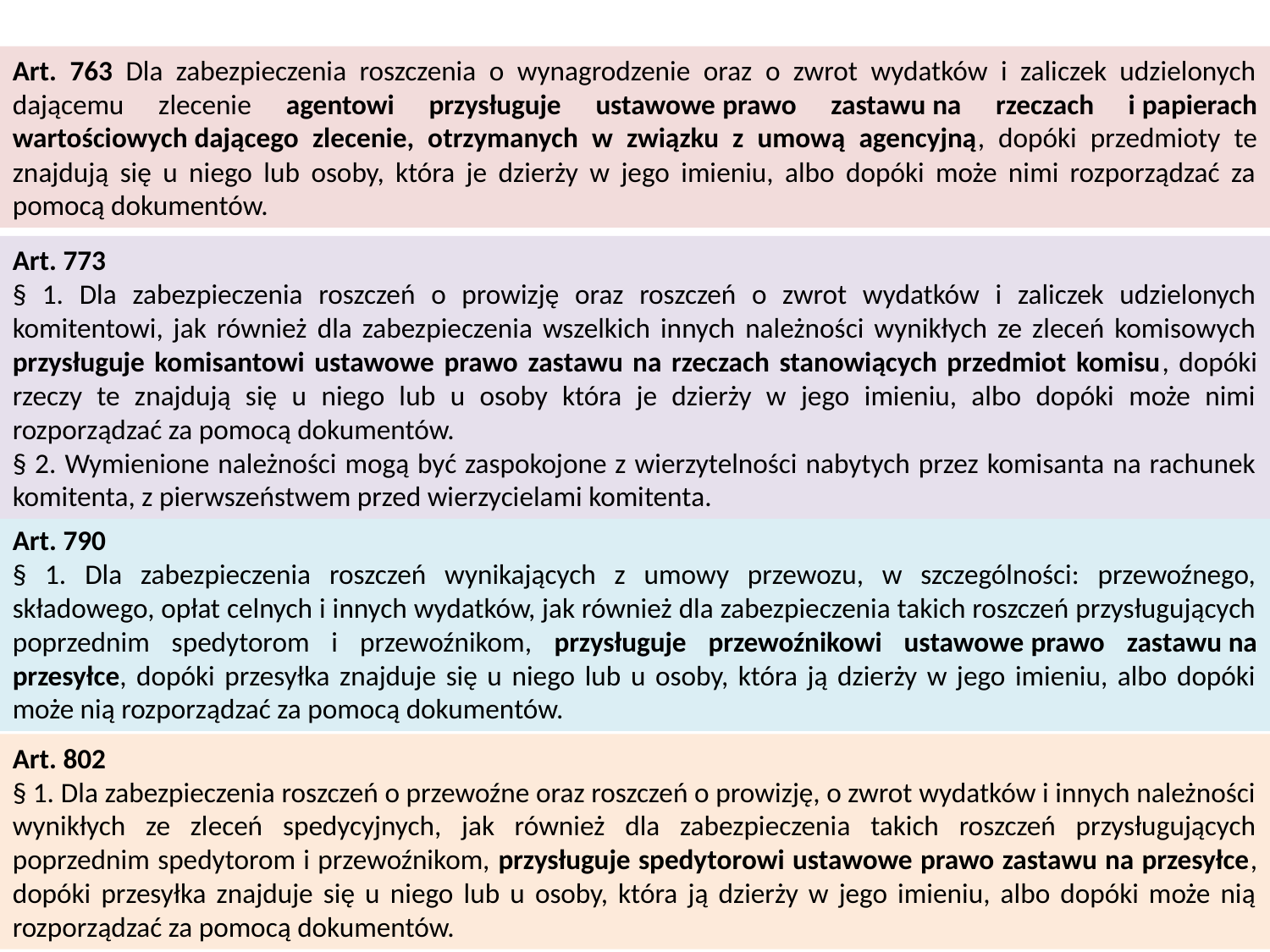

Art. 763 Dla zabezpieczenia roszczenia o wynagrodzenie oraz o zwrot wydatków i zaliczek udzielonych dającemu zlecenie agentowi przysługuje ustawowe prawo zastawu na rzeczach i papierach wartościowych dającego zlecenie, otrzymanych w związku z umową agencyjną, dopóki przedmioty te znajdują się u niego lub osoby, która je dzierży w jego imieniu, albo dopóki może nimi rozporządzać za pomocą dokumentów.
Art. 773
§ 1. Dla zabezpieczenia roszczeń o prowizję oraz roszczeń o zwrot wydatków i zaliczek udzielonych komitentowi, jak również dla zabezpieczenia wszelkich innych należności wynikłych ze zleceń komisowych przysługuje komisantowi ustawowe prawo zastawu na rzeczach stanowiących przedmiot komisu, dopóki rzeczy te znajdują się u niego lub u osoby która je dzierży w jego imieniu, albo dopóki może nimi rozporządzać za pomocą dokumentów.
§ 2. Wymienione należności mogą być zaspokojone z wierzytelności nabytych przez komisanta na rachunek komitenta, z pierwszeństwem przed wierzycielami komitenta.
Art. 790
§ 1. Dla zabezpieczenia roszczeń wynikających z umowy przewozu, w szczególności: przewoźnego, składowego, opłat celnych i innych wydatków, jak również dla zabezpieczenia takich roszczeń przysługujących poprzednim spedytorom i przewoźnikom, przysługuje przewoźnikowi ustawowe prawo zastawu na przesyłce, dopóki przesyłka znajduje się u niego lub u osoby, która ją dzierży w jego imieniu, albo dopóki może nią rozporządzać za pomocą dokumentów.
Art. 802
§ 1. Dla zabezpieczenia roszczeń o przewoźne oraz roszczeń o prowizję, o zwrot wydatków i innych należności wynikłych ze zleceń spedycyjnych, jak również dla zabezpieczenia takich roszczeń przysługujących poprzednim spedytorom i przewoźnikom, przysługuje spedytorowi ustawowe prawo zastawu na przesyłce, dopóki przesyłka znajduje się u niego lub u osoby, która ją dzierży w jego imieniu, albo dopóki może nią rozporządzać za pomocą dokumentów.
43